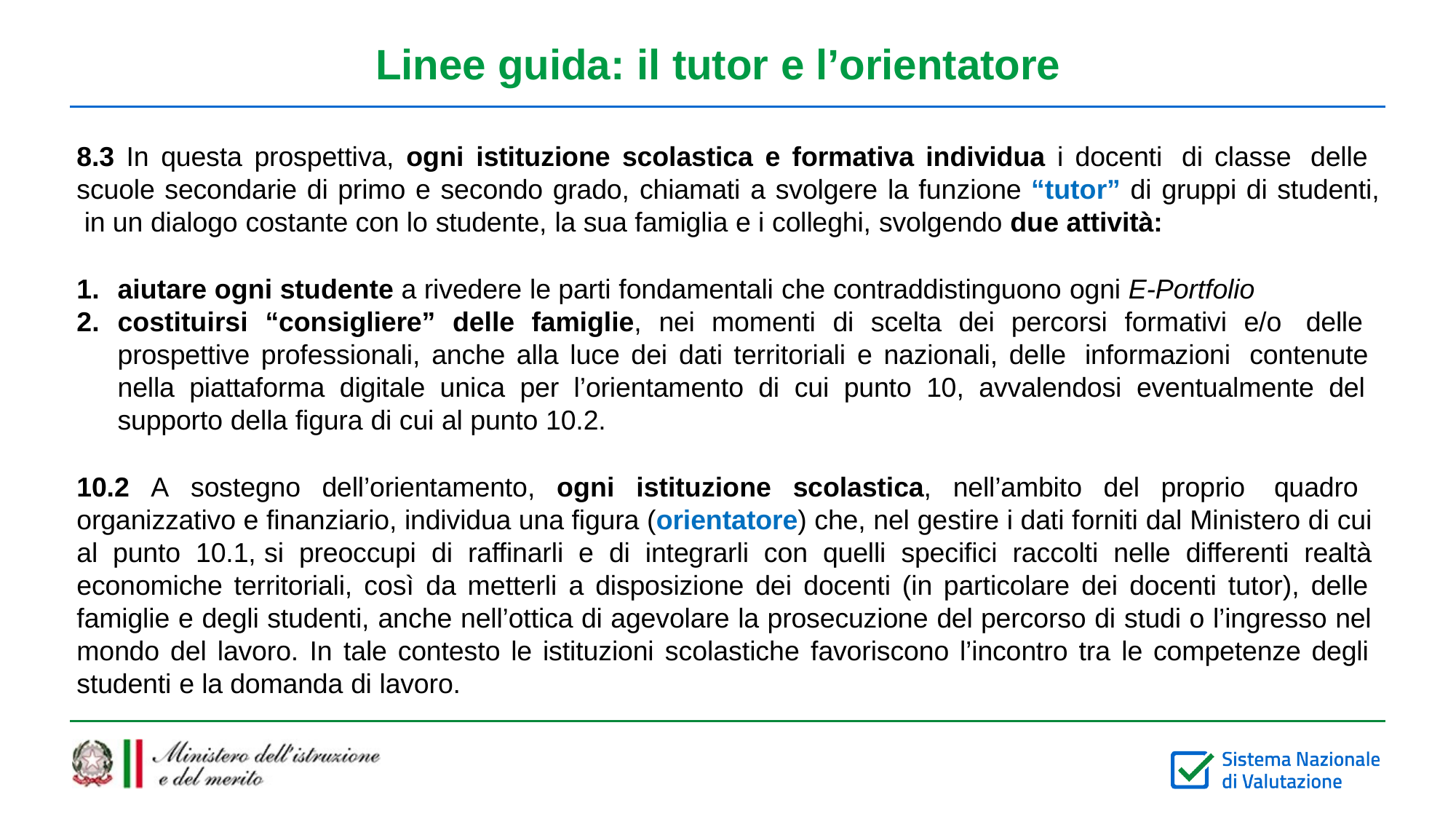

# Linee guida: il tutor e l’orientatore
8.3 In questa prospettiva, ogni istituzione scolastica e formativa individua i docenti di classe delle  scuole secondarie di primo e secondo grado, chiamati a svolgere la funzione “tutor” di gruppi di studenti,  in un dialogo costante con lo studente, la sua famiglia e i colleghi, svolgendo due attività:

aiutare ogni studente a rivedere le parti fondamentali che contraddistinguono ogni E-Portfolio
costituirsi “consigliere” delle famiglie, nei momenti di scelta dei percorsi formativi e/o delle  prospettive professionali, anche alla luce dei dati territoriali e nazionali, delle informazioni contenute  nella piattaforma digitale unica per l’orientamento di cui punto 10, avvalendosi eventualmente del  supporto della figura di cui al punto 10.2.

10.2 A sostegno dell’orientamento, ogni istituzione scolastica, nell’ambito del proprio quadro  organizzativo e finanziario, individua una figura (orientatore) che, nel gestire i dati forniti dal Ministero di cui  al punto 10.1, si preoccupi di raffinarli e di integrarli con quelli specifici raccolti nelle differenti realtà  economiche territoriali, così da metterli a disposizione dei docenti (in particolare dei docenti tutor), delle  famiglie e degli studenti, anche nell’ottica di agevolare la prosecuzione del percorso di studi o l’ingresso nel  mondo del lavoro. In tale contesto le istituzioni scolastiche favoriscono l’incontro tra le competenze degli  studenti e la domanda di lavoro.